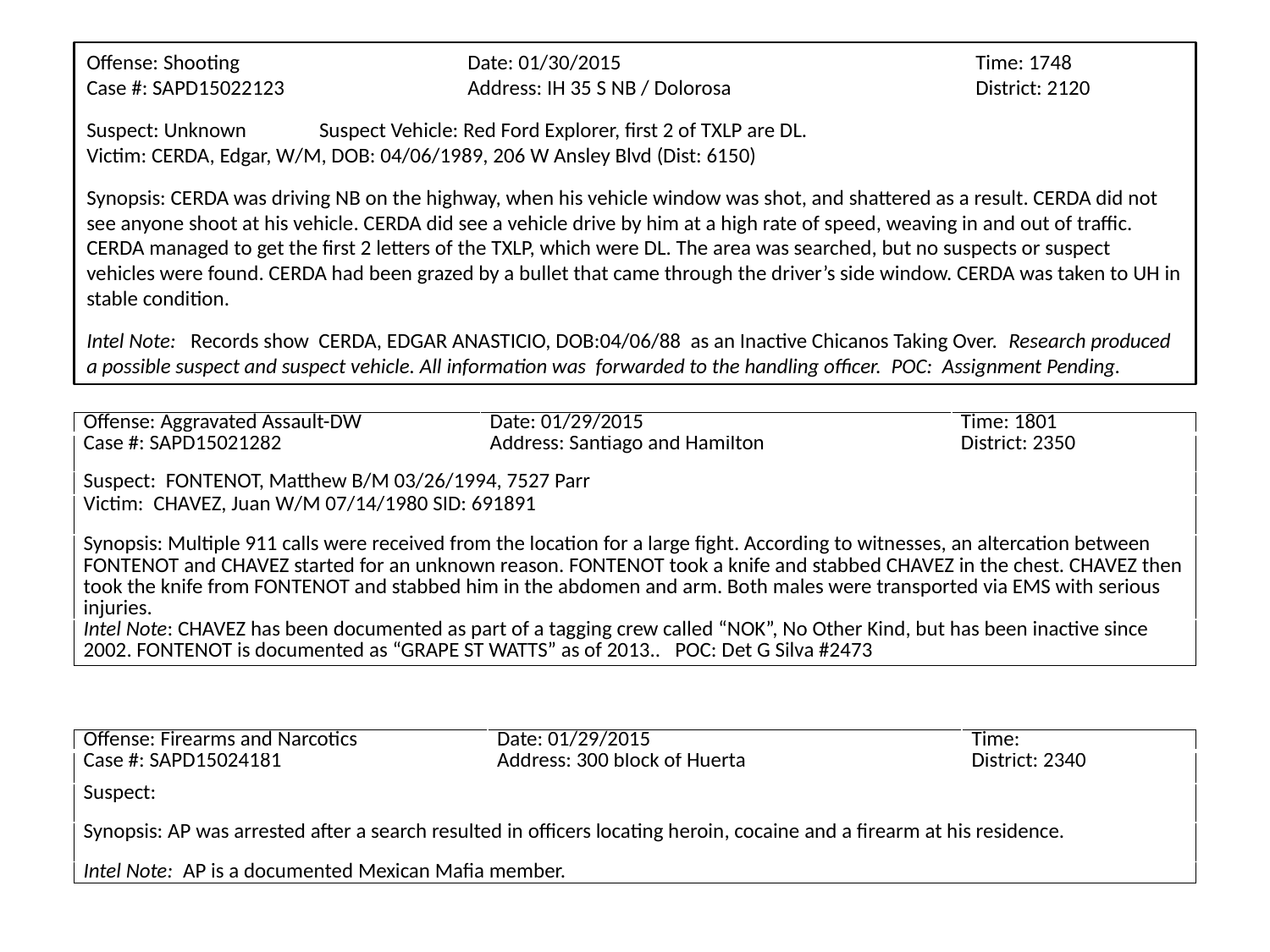

Offense: Shooting 		Date: 01/30/2015 			Time: 1748
Case #: SAPD15022123 		Address: IH 35 S NB / Dolorosa 		District: 2120

Suspect: Unknown               Suspect Vehicle: Red Ford Explorer, first 2 of TXLP are DL.
Victim: CERDA, Edgar, W/M, DOB: 04/06/1989, 206 W Ansley Blvd (Dist: 6150)

Synopsis: CERDA was driving NB on the highway, when his vehicle window was shot, and shattered as a result. CERDA did not see anyone shoot at his vehicle. CERDA did see a vehicle drive by him at a high rate of speed, weaving in and out of traffic. CERDA managed to get the first 2 letters of the TXLP, which were DL. The area was searched, but no suspects or suspect vehicles were found. CERDA had been grazed by a bullet that came through the driver’s side window. CERDA was taken to UH in stable condition.

Intel Note:   Records show  CERDA, EDGAR ANASTICIO, DOB:04/06/88  as an Inactive Chicanos Taking Over.  Research produced a possible suspect and suspect vehicle. All information was  forwarded to the handling officer.  POC:  Assignment Pending.
| Offense: Aggravated Assault-DW | Date: 01/29/2015 | Time: 1801 |
| --- | --- | --- |
| Case #: SAPD15021282 | Address: Santiago and Hamilton | District: 2350 |
| Suspect: FONTENOT, Matthew B/M 03/26/1994, 7527 Parr |  |  |
| Victim: CHAVEZ, Juan W/M 07/14/1980 SID: 691891 |  |  |
| Synopsis: Multiple 911 calls were received from the location for a large fight. According to witnesses, an altercation between FONTENOT and CHAVEZ started for an unknown reason. FONTENOT took a knife and stabbed CHAVEZ in the chest. CHAVEZ then took the knife from FONTENOT and stabbed him in the abdomen and arm. Both males were transported via EMS with serious injuries. |  |  |
| Intel Note: CHAVEZ has been documented as part of a tagging crew called “NOK”, No Other Kind, but has been inactive since 2002. FONTENOT is documented as “GRAPE ST WATTS” as of 2013.. POC: Det G Silva #2473 |  |  |
| Offense: Firearms and Narcotics | Date: 01/29/2015 | Time: |
| --- | --- | --- |
| Case #: SAPD15024181 | Address: 300 block of Huerta | District: 2340 |
| Suspect: |  |  |
| Synopsis: AP was arrested after a search resulted in officers locating heroin, cocaine and a firearm at his residence. |  |  |
| Intel Note: AP is a documented Mexican Mafia member. |  |  |